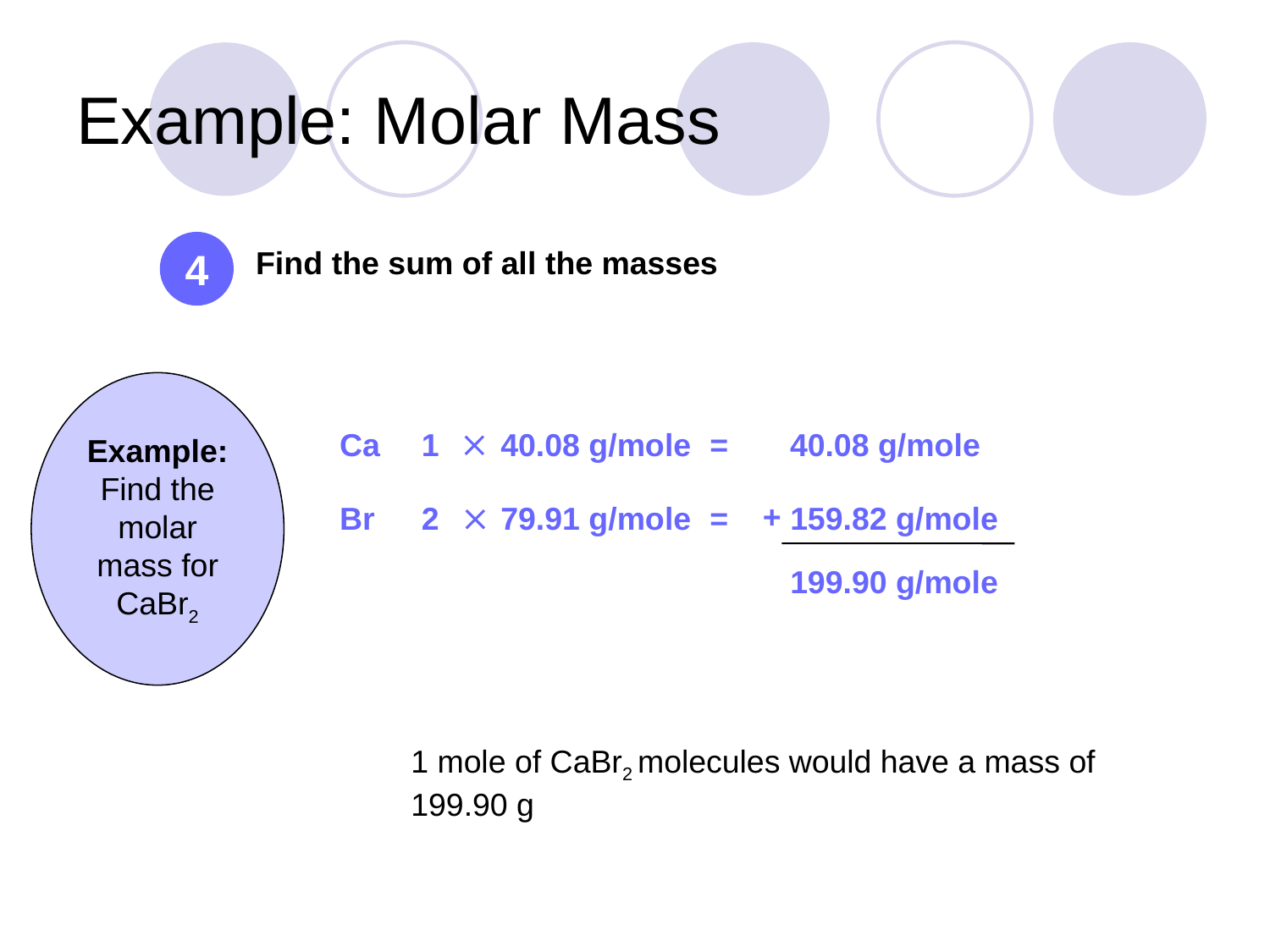

# Example: Molar Mass
4
Find the sum of all the masses
Example:
Find the molar mass for CaBr2
×
Ca
1
40.08 g/mole
40.08 g/mole
=
×
+
159.82 g/mole
Br
2
79.91 g/mole
=

199.90 g/mole
1 mole of CaBr2 molecules would have a mass of 199.90 g